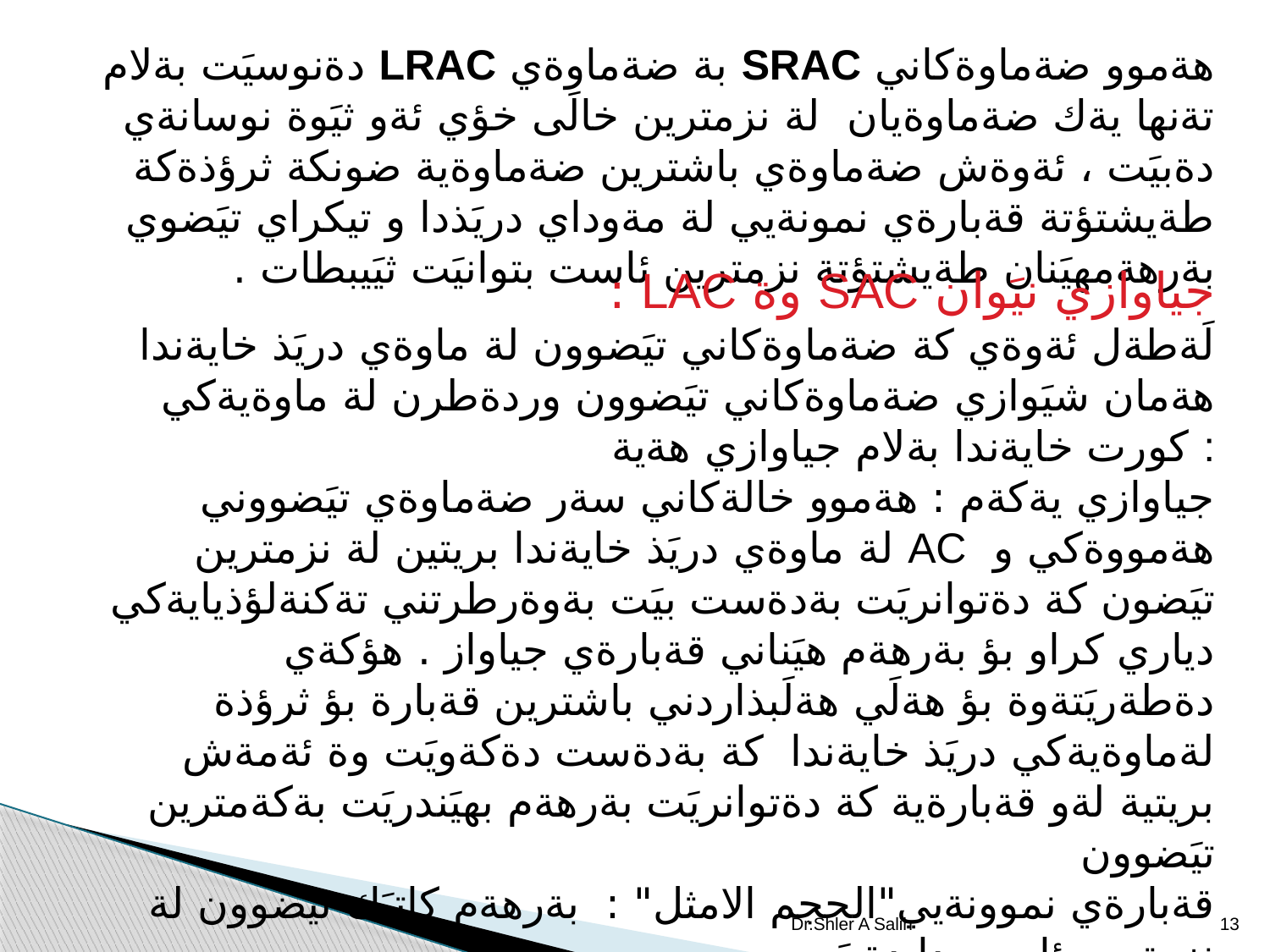

هةموو ضةماوةكاني SRAC بة ضةماوةي LRAC دةنوسيَت بةلام تةنها يةك ضةماوةيان  لة نزمترين خالَى خؤي ئةو ثيَوة نوسانةي دةبيَت ، ئةوةش ضةماوةي باشترين ضةماوةية ضونكة ثرؤذةكة طةيشتؤتة قةبارةي نمونةيي لة مةوداي دريَذدا و تيكراي تيَضوي بةرهةمهيَنان طةيشتؤتة نزمترين ئاست بتوانيَت ثيَيبطات .
جياوازي نيَوان SAC وة LAC :
لَةطةل ئةوةي كة ضةماوةكاني تيَضوون لة ماوةي دريَذ خايةندا هةمان شيَوازي ضةماوةكاني تيَضوون وردةطرن لة ماوةيةكي كورت خايةندا بةلام جياوازي هةية :
جياوازي يةكةم : هةموو خالةكاني سةر ضةماوةي تيَضووني هةمووةكي و  AC لة ماوةي دريَذ خايةندا بريتين لة نزمترين تيَضون كة دةتوانريَت بةدةست بيَت بةوةرطرتني تةكنةلؤذيايةكي دياري كراو بؤ بةرهةم هيَناني قةبارةي جياواز . هؤكةي دةطةريَتةوة بؤ هةلَي هةلَبذاردني باشترين قةبارة بؤ ثرؤذة لةماوةيةكي دريَذ خايةندا  كة بةدةست دةكةويَت وة ئةمةش بريتية لةو قةبارةية كة دةتوانريَت بةرهةم بهيَندريَت بةكةمترين تيَضوون
قةبارةي نموونةيي"الحجم الامثل" :  بةرهةم كاتيَك تيَضوون لة نزمترين ئاست دا دةبيَت
بةلام ئةم شيكردنةوة ناتوانريَت جيَ بةجيَ بكريَت لة ماوةيةكي كورتدا بؤ روون كردنةوةي ئةم خالَة ثشت دةبةستين بةم ويَنةي خوارةوة : طريمانةي ئةوة دةكةين كة "سيَ" قةبارةي جياواز هةية بؤ ثرِؤذةكة :

Dr.Shler A Salih
13